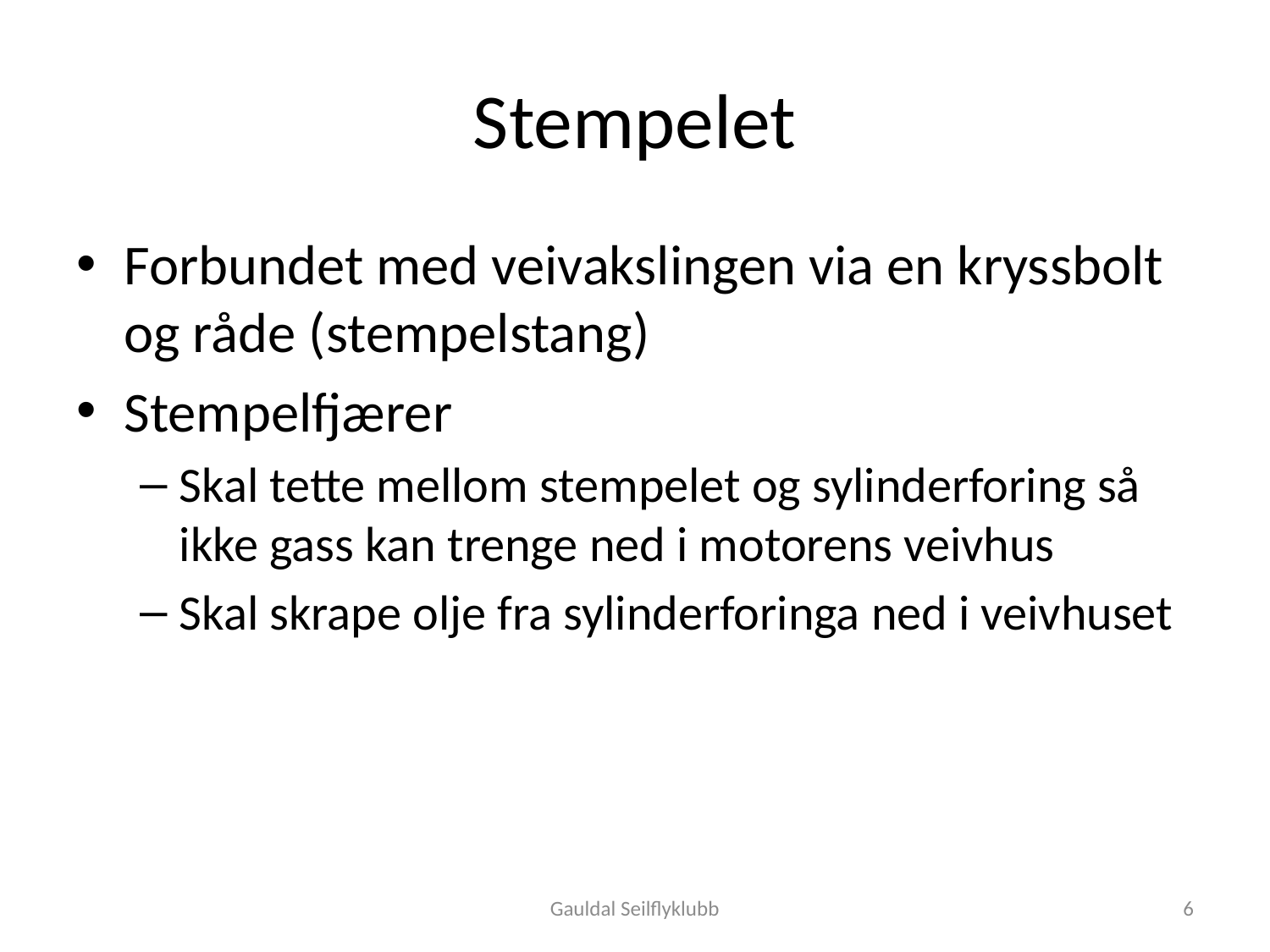

# Stempelet
Forbundet med veivakslingen via en kryssbolt og råde (stempelstang)
Stempelfjærer
Skal tette mellom stempelet og sylinderforing så ikke gass kan trenge ned i motorens veivhus
Skal skrape olje fra sylinderforinga ned i veivhuset
Gauldal Seilflyklubb
6